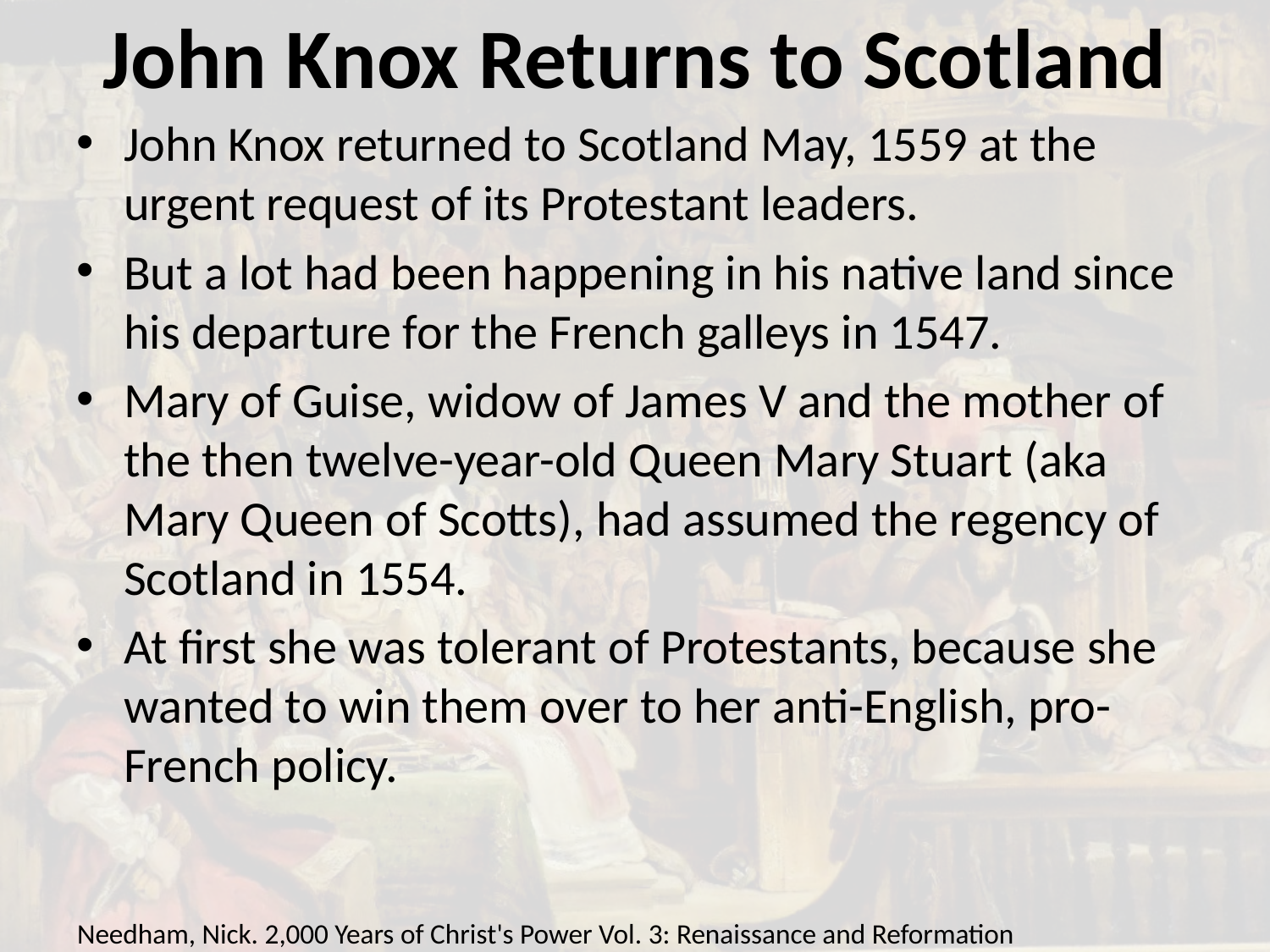

# John Knox Returns to Scotland
John Knox returned to Scotland May, 1559 at the urgent request of its Protestant leaders.
But a lot had been happening in his native land since his departure for the French galleys in 1547.
Mary of Guise, widow of James V and the mother of the then twelve-year-old Queen Mary Stuart (aka  Mary Queen of Scotts), had assumed the regency of Scotland in 1554.
At first she was tolerant of Protestants, because she wanted to win them over to her anti-English, pro-French policy.
Needham, Nick. 2,000 Years of Christ's Power Vol. 3: Renaissance and Reformation